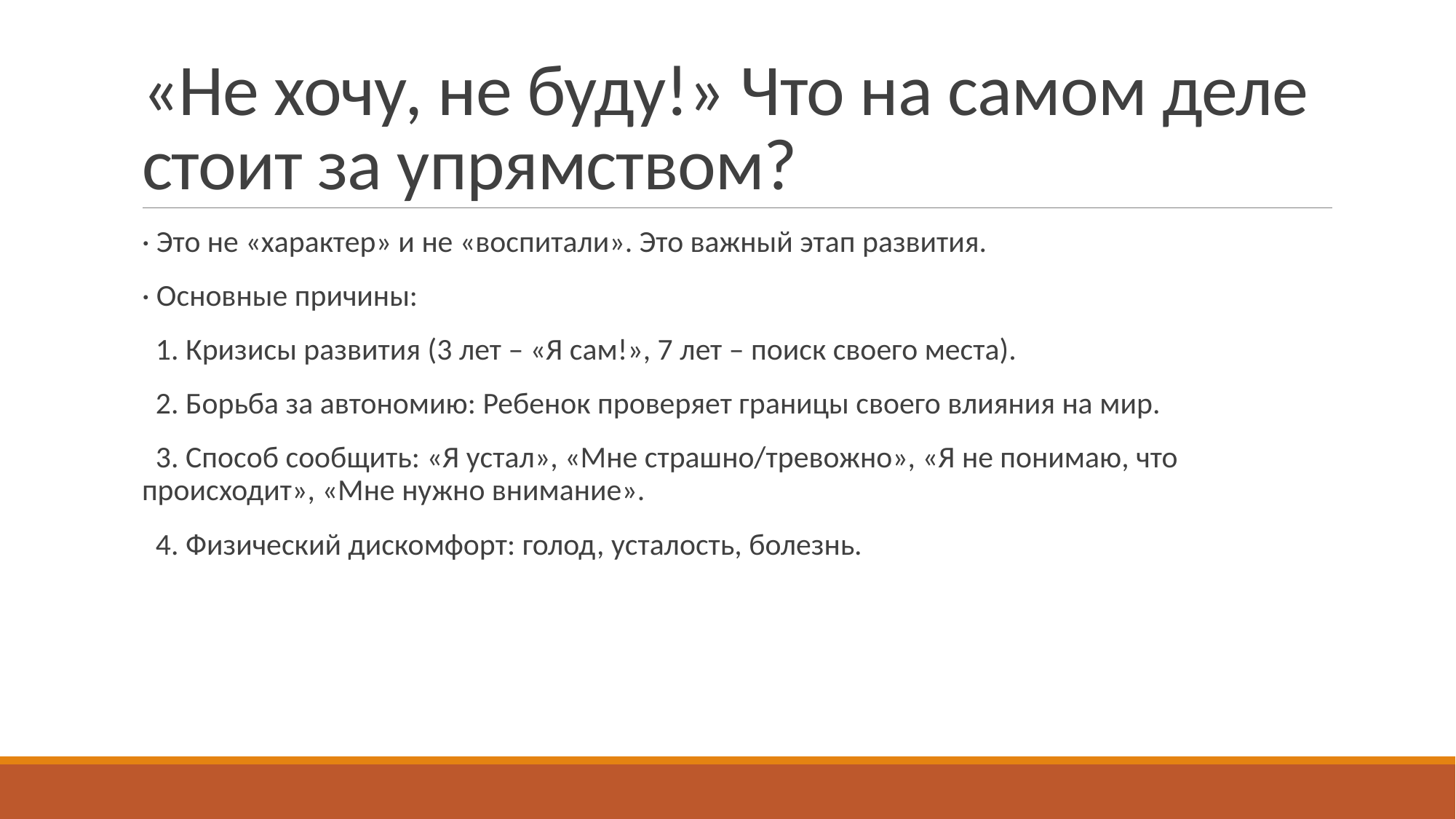

# «Не хочу, не буду!» Что на самом деле стоит за упрямством?
· Это не «характер» и не «воспитали». Это важный этап развития.
· Основные причины:
  1. Кризисы развития (3 лет – «Я сам!», 7 лет – поиск своего места).
  2. Борьба за автономию: Ребенок проверяет границы своего влияния на мир.
  3. Способ сообщить: «Я устал», «Мне страшно/тревожно», «Я не понимаю, что происходит», «Мне нужно внимание».
  4. Физический дискомфорт: голод, усталость, болезнь.